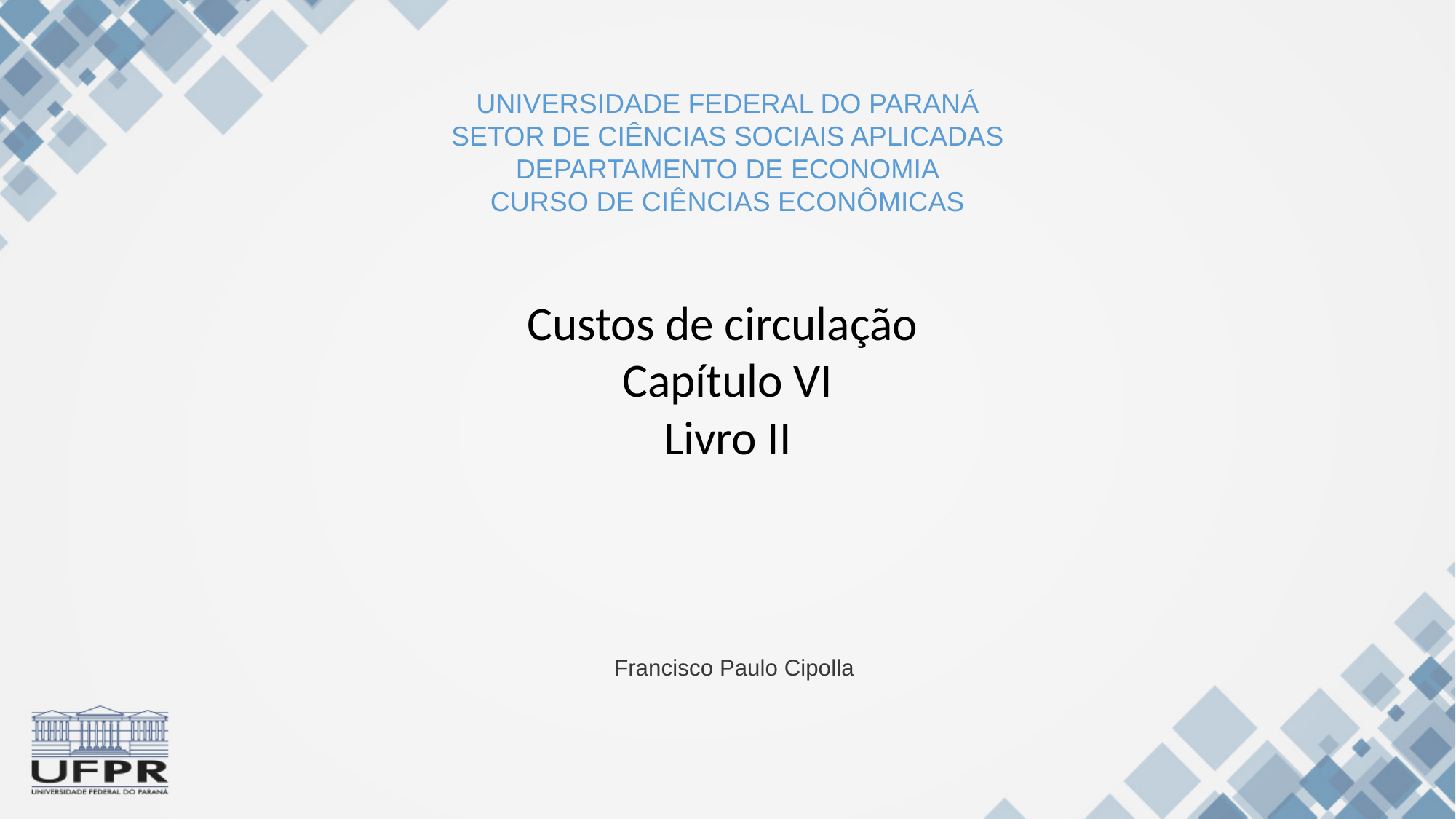

UNIVERSIDADE FEDERAL DO PARANÁ
SETOR DE CIÊNCIAS SOCIAIS APLICADAS
DEPARTAMENTO DE ECONOMIA
CURSO DE CIÊNCIAS ECONÔMICAS

# Custos de circulação Capítulo VI Livro II
Francisco Paulo Cipolla